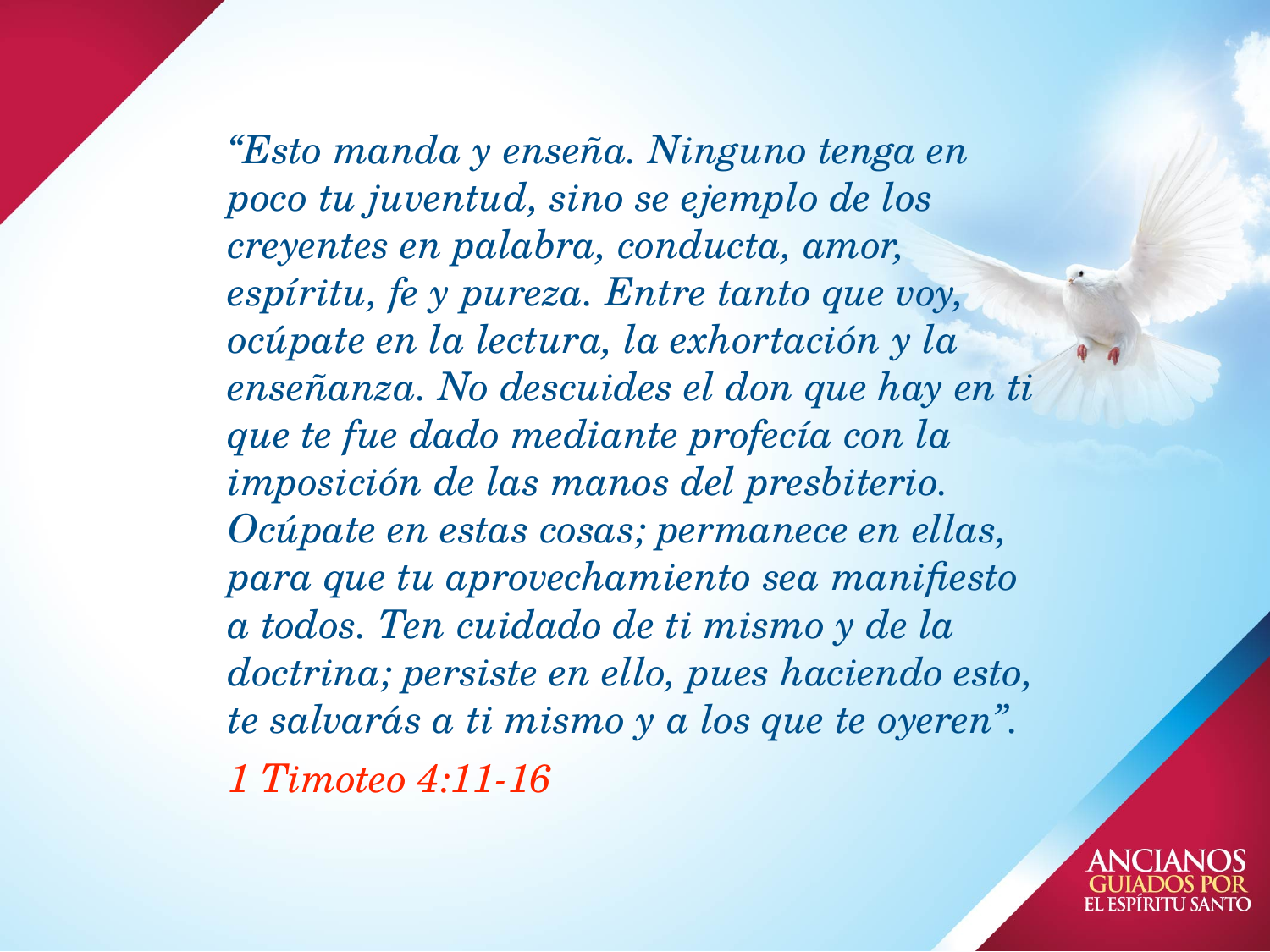

# “Esto manda y enseña. Ninguno tenga en poco tu juventud, sino se ejemplo de los creyentes en palabra, conducta, amor, espíritu, fe y pureza. Entre tanto que voy, ocúpate en la lectura, la exhortación y la enseñanza. No descuides el don que hay en ti que te fue dado mediante profecía con la imposición de las manos del presbiterio. Ocúpate en estas cosas; permanece en ellas, para que tu aprovechamiento sea manifiesto a todos. Ten cuidado de ti mismo y de la doctrina; persiste en ello, pues haciendo esto, te salvarás a ti mismo y a los que te oyeren”.
1 Timoteo 4:11-16